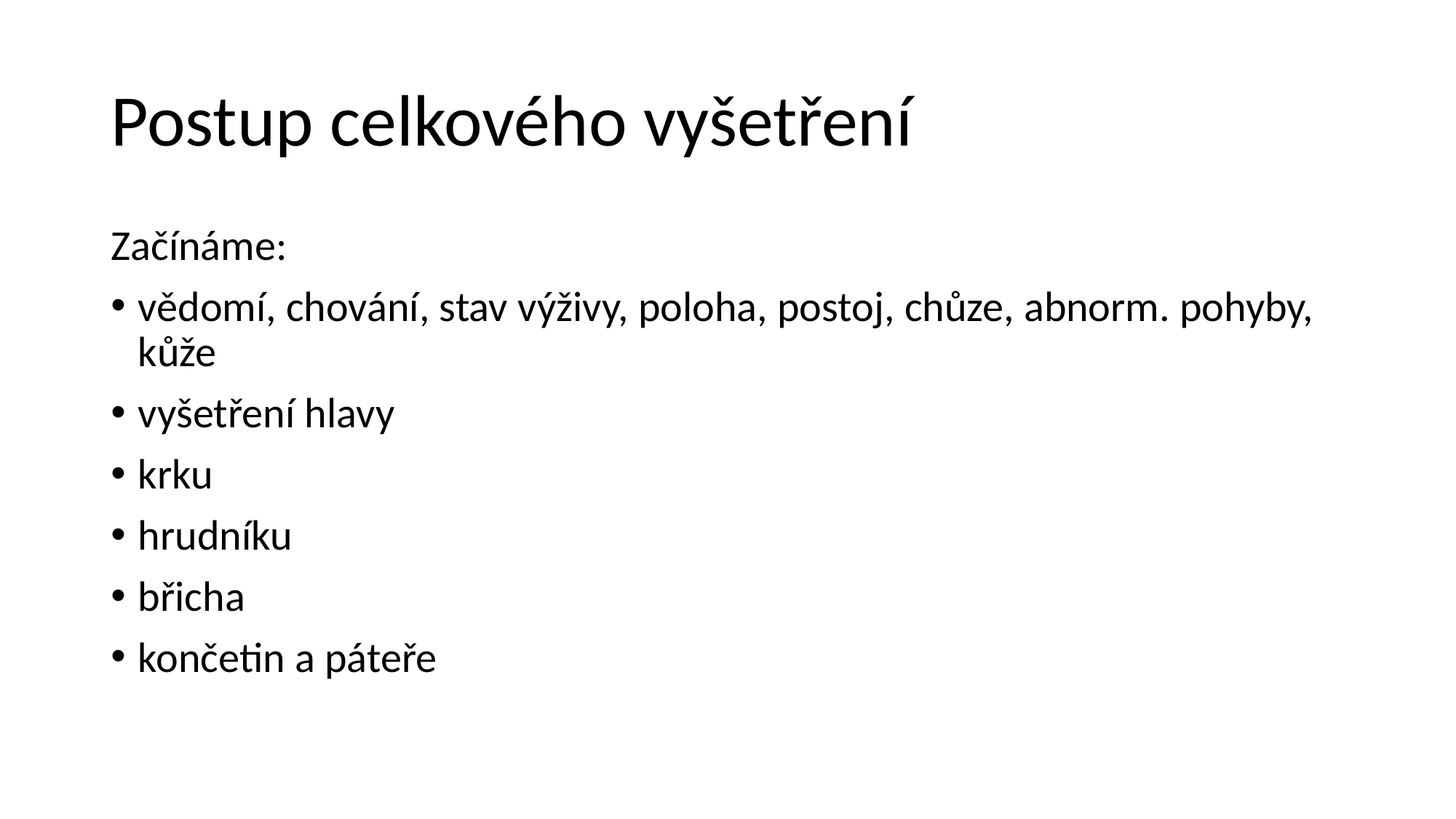

# Postup celkového vyšetření
Začínáme:
vědomí, chování, stav výživy, poloha, postoj, chůze, abnorm. pohyby, kůže
vyšetření hlavy
krku
hrudníku
břicha
končetin a páteře